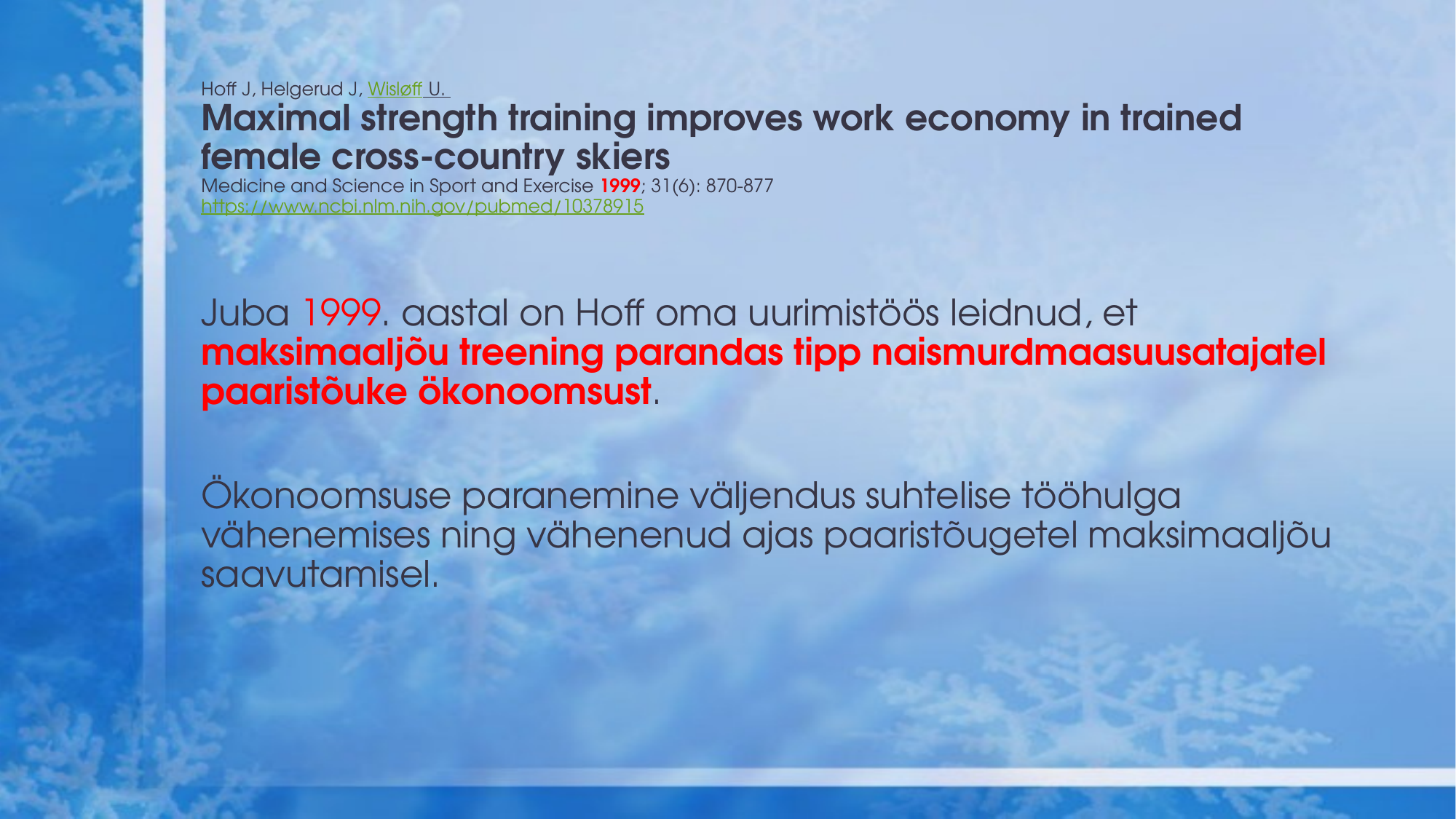

# Hoff J, Helgerud J, Wisløff U. Maximal strength training improves work economy in trained female cross-country skiers Medicine and Science in Sport and Exercise 1999; 31(6): 870-877 https://www.ncbi.nlm.nih.gov/pubmed/10378915
Juba 1999. aastal on Hoff oma uurimistöös leidnud, et maksimaaljõu treening parandas tipp naismurdmaasuusatajatel paaristõuke ökonoomsust.
Ökonoomsuse paranemine väljendus suhtelise tööhulga vähenemises ning vähenenud ajas paaristõugetel maksimaaljõu saavutamisel.